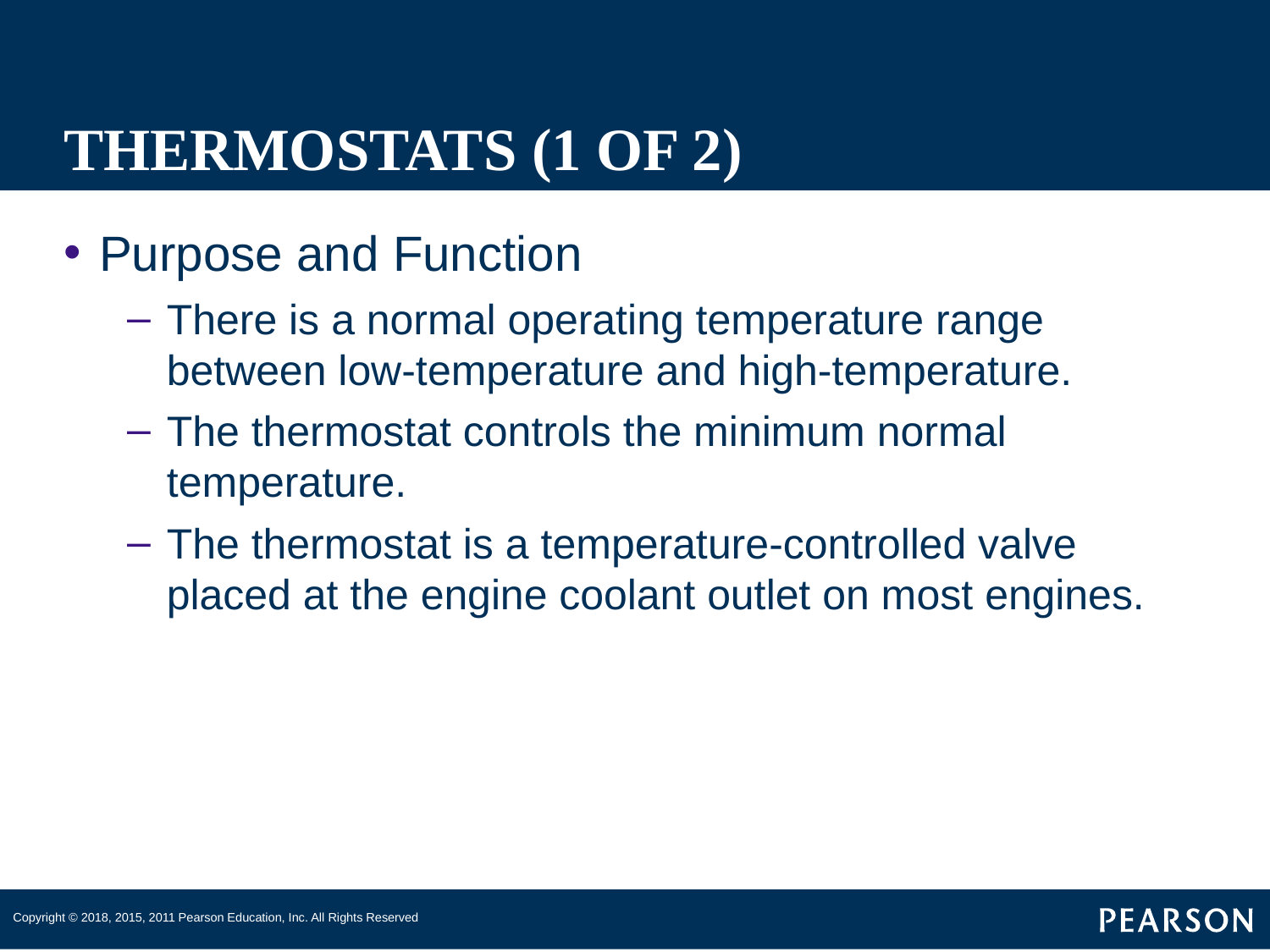

# THERMOSTATS (1 OF 2)
Purpose and Function
There is a normal operating temperature range between low-temperature and high-temperature.
The thermostat controls the minimum normal temperature.
The thermostat is a temperature-controlled valve placed at the engine coolant outlet on most engines.